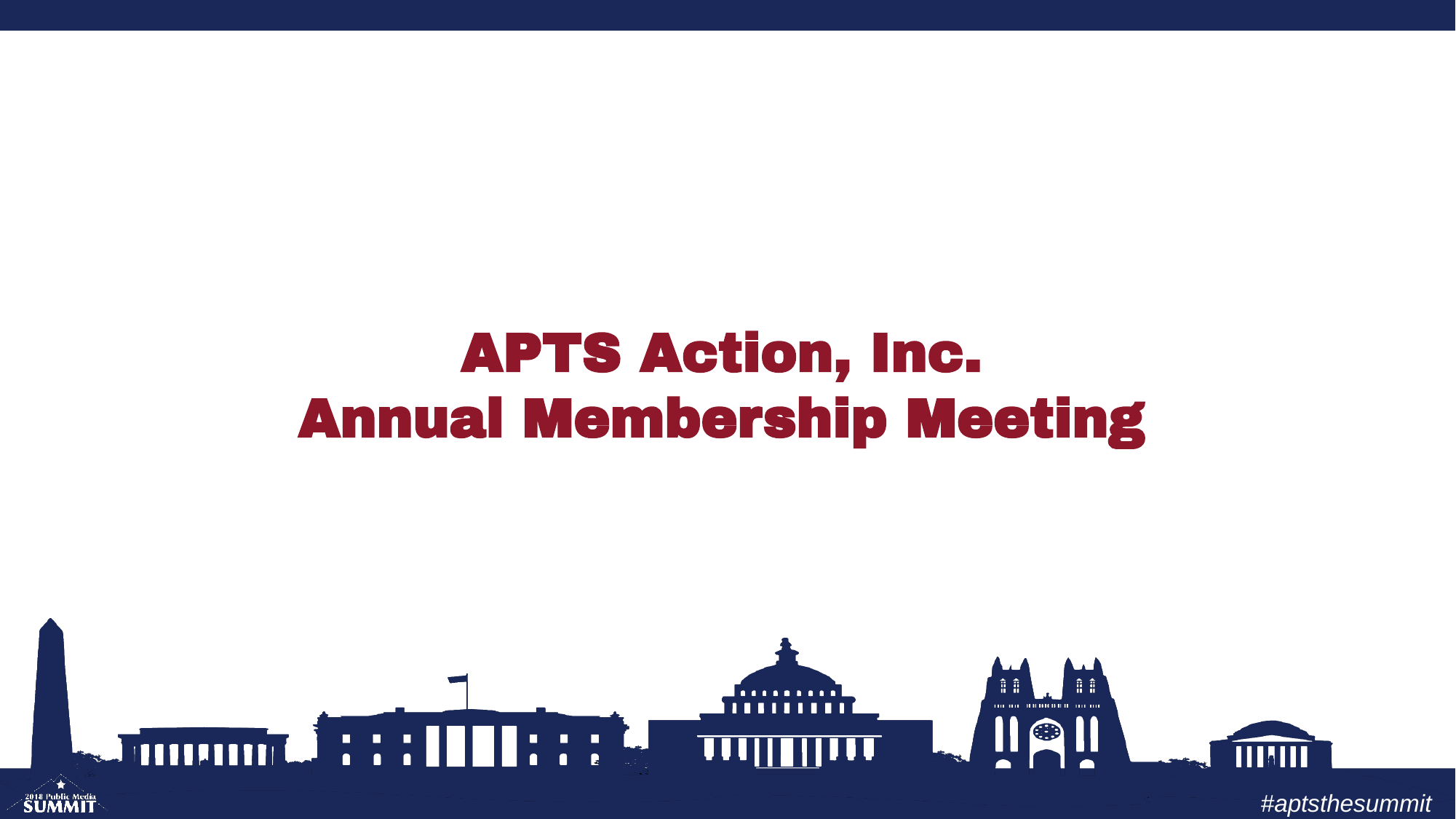

# APTS Action, Inc. Annual Membership Meeting